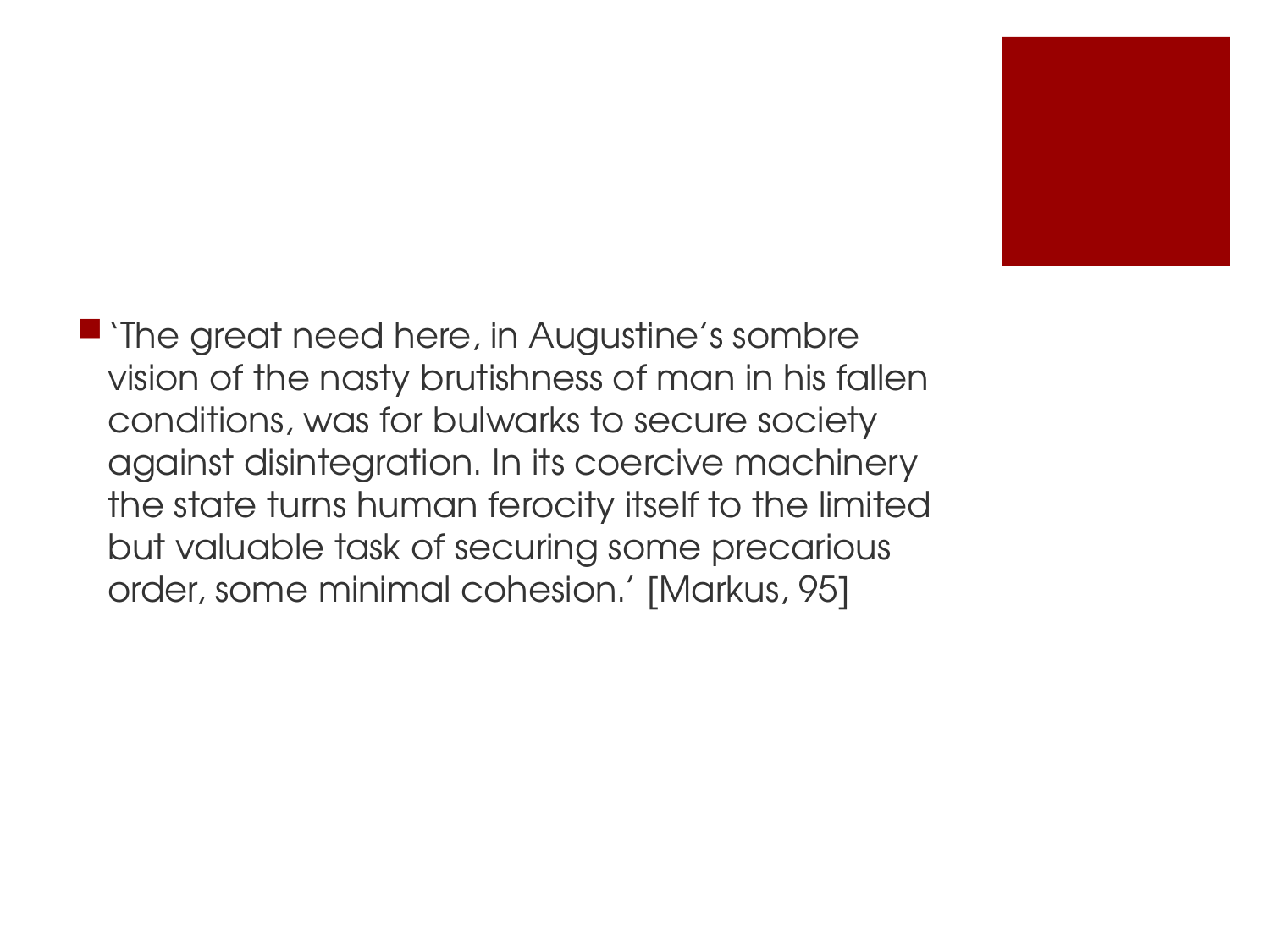

#
‘The great need here, in Augustine’s sombre vision of the nasty brutishness of man in his fallen conditions, was for bulwarks to secure society against disintegration. In its coercive machinery the state turns human ferocity itself to the limited but valuable task of securing some precarious order, some minimal cohesion.’ [Markus, 95]